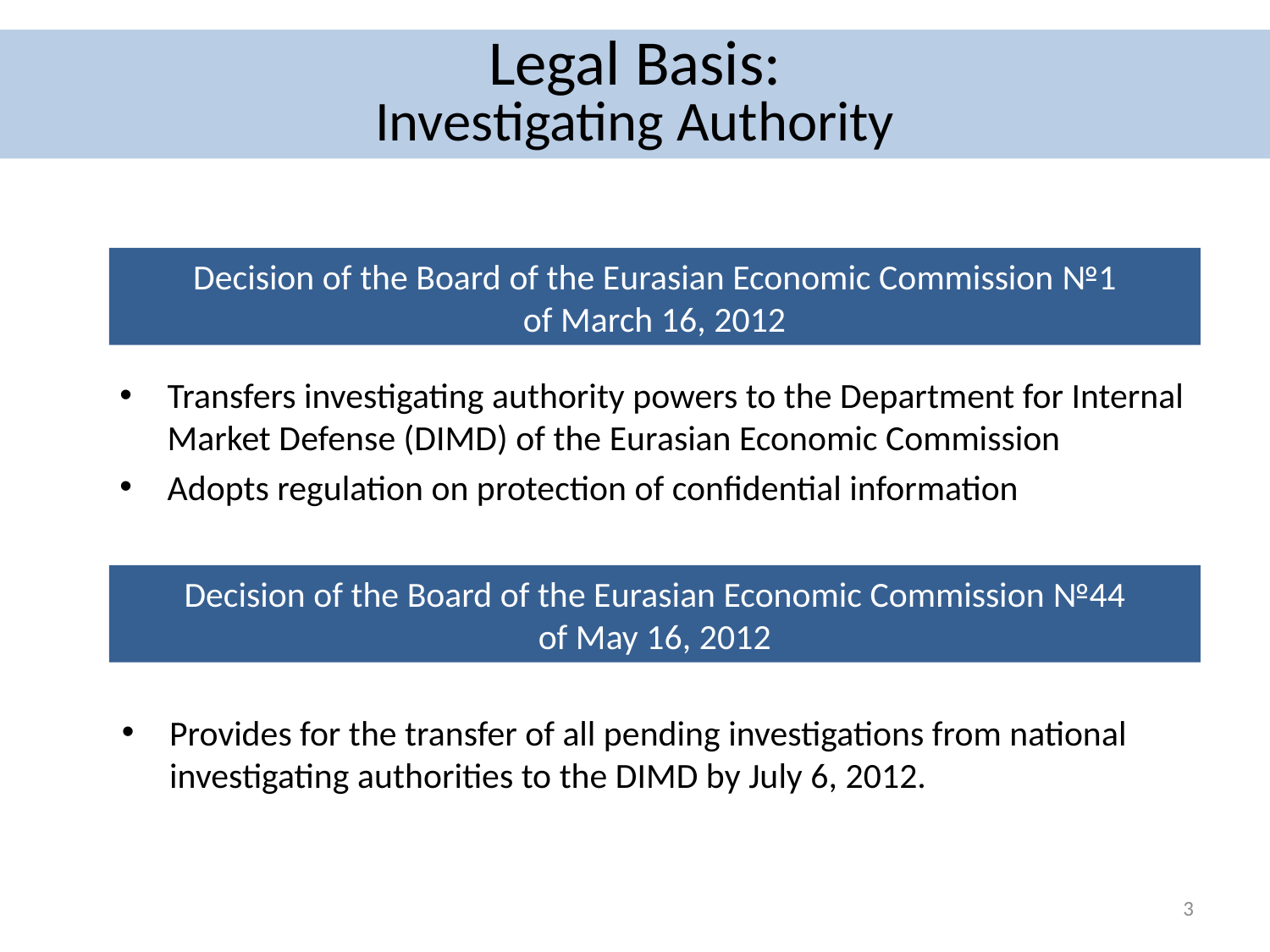

Legal Basis:
Investigating Authority
Decision of the Board of the Eurasian Economic Commission №1
of March 16, 2012
Transfers investigating authority powers to the Department for Internal Market Defense (DIMD) of the Eurasian Economic Commission
Adopts regulation on protection of confidential information
Decision of the Board of the Eurasian Economic Commission №44
of May 16, 2012
Provides for the transfer of all pending investigations from national investigating authorities to the DIMD by July 6, 2012.
3